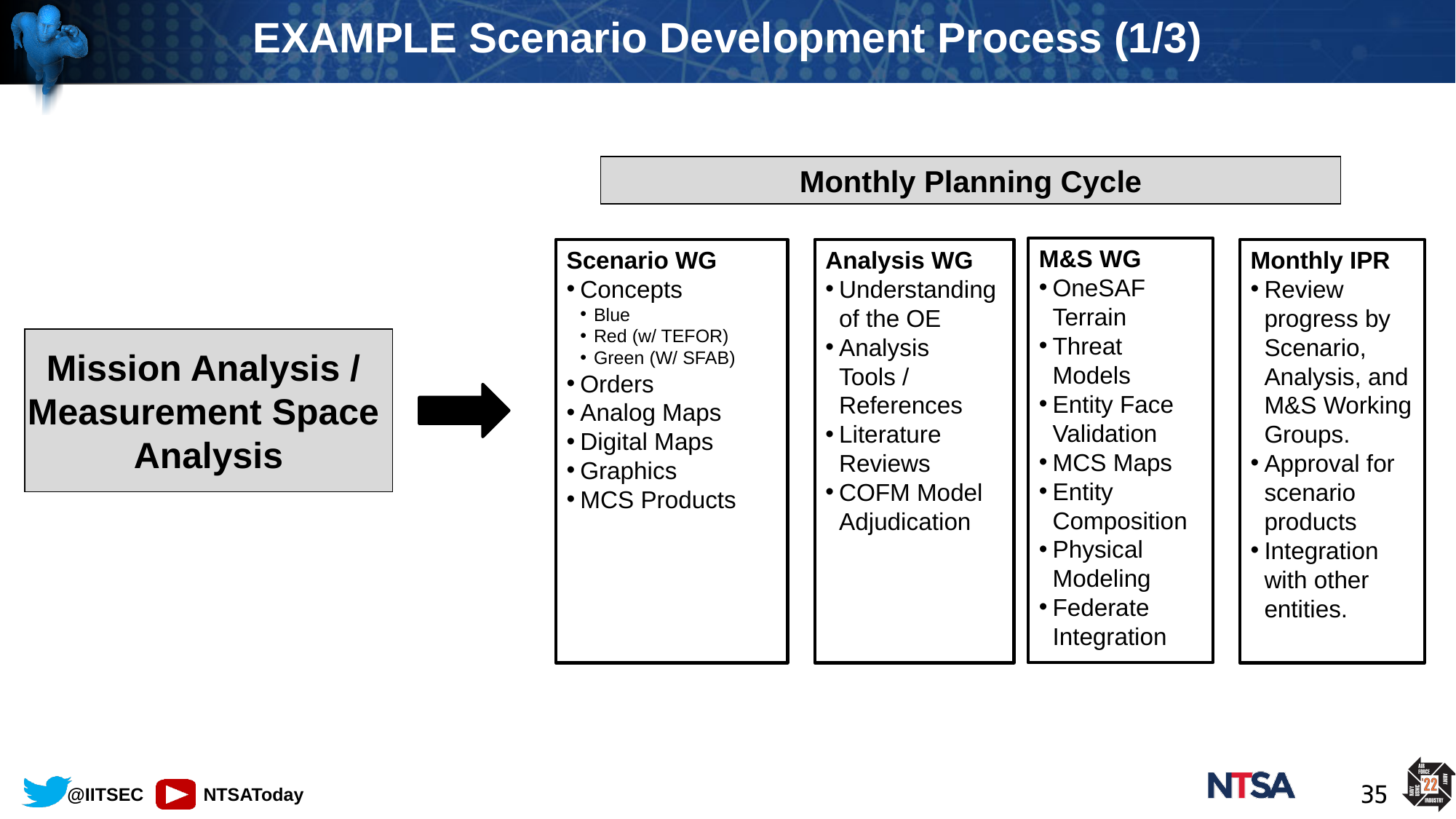

EXAMPLE Scenario Development Process (1/3)
Monthly Planning Cycle
M&S WG
OneSAF Terrain
Threat Models
Entity Face Validation
MCS Maps
Entity Composition
Physical Modeling
Federate Integration

Analysis WG
Understanding of the OE
Analysis Tools / References
Literature Reviews
COFM Model Adjudication
Scenario WG
Concepts
Blue
Red (w/ TEFOR)
Green (W/ SFAB)
Orders
Analog Maps
Digital Maps
Graphics
MCS Products

Monthly IPR
Review progress by Scenario, Analysis, and M&S Working Groups.
Approval for scenario products
Integration with other entities.

Mission Analysis /
Measurement Space
Analysis

35
MBL Scenario Excursion Development